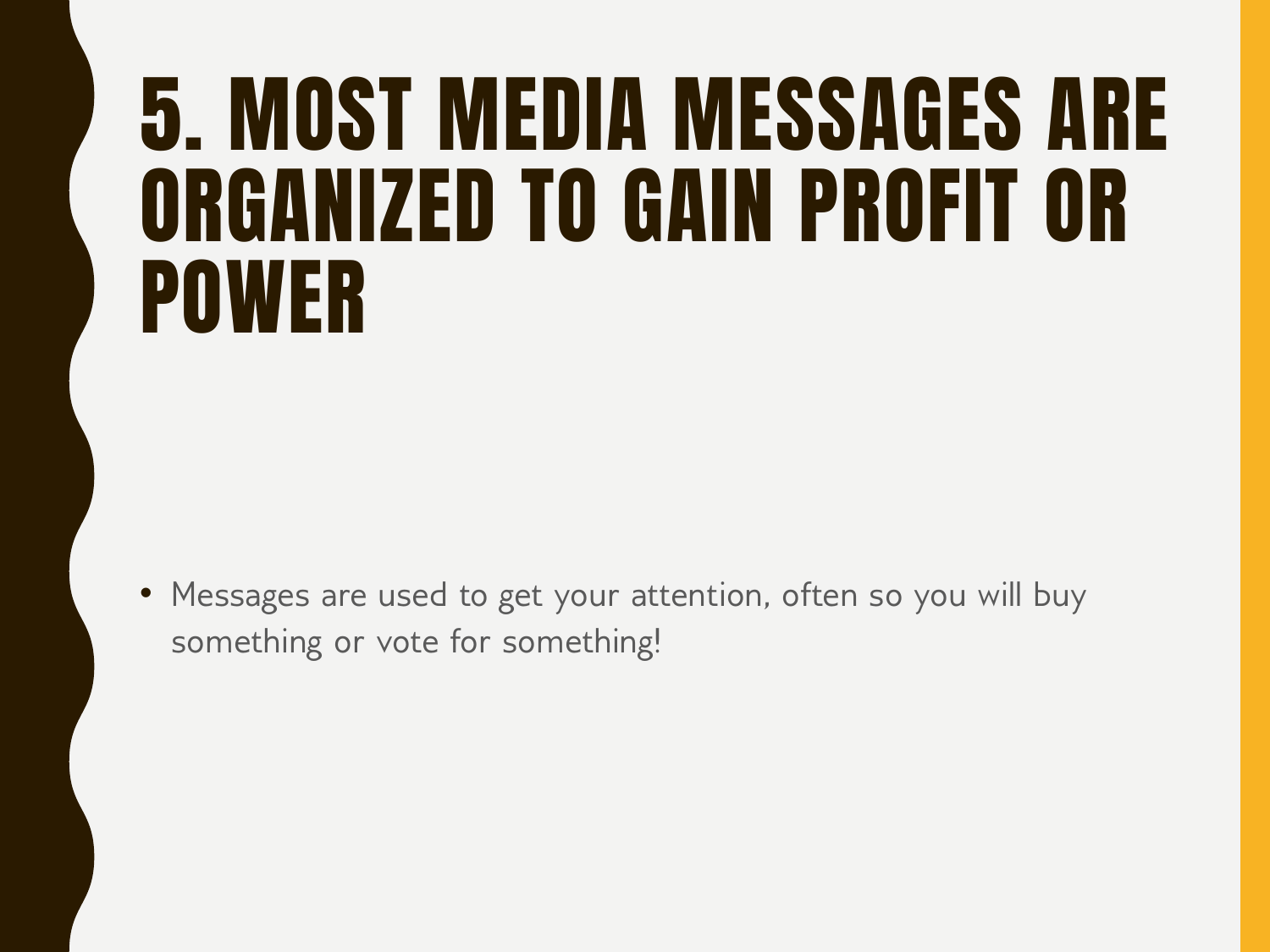

# 5. Most media messages are organized to gain profit or power
Messages are used to get your attention, often so you will buy something or vote for something!